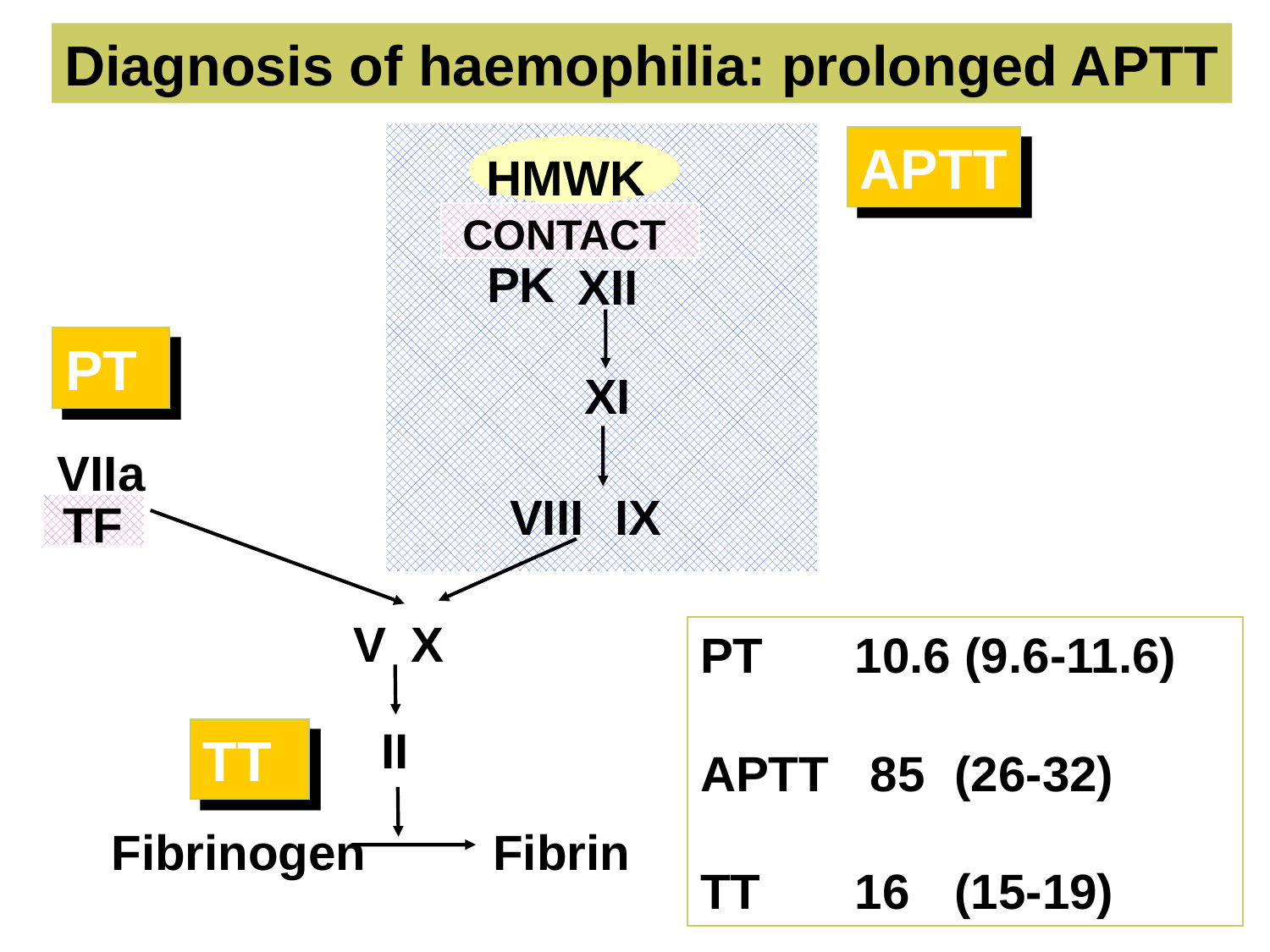

Diagnosis of haemophilia: prolonged APTT

APTT

HMWK
CONTACT

PK
XII

PT
XI

VIIa
VIII
IX
TF

V
X
PT 	  10.6 (9.6-11.6)

APTT   85 	(26-32)

TT 	  16 	(15-19)

II
TT

Fibrinogen
Fibrin